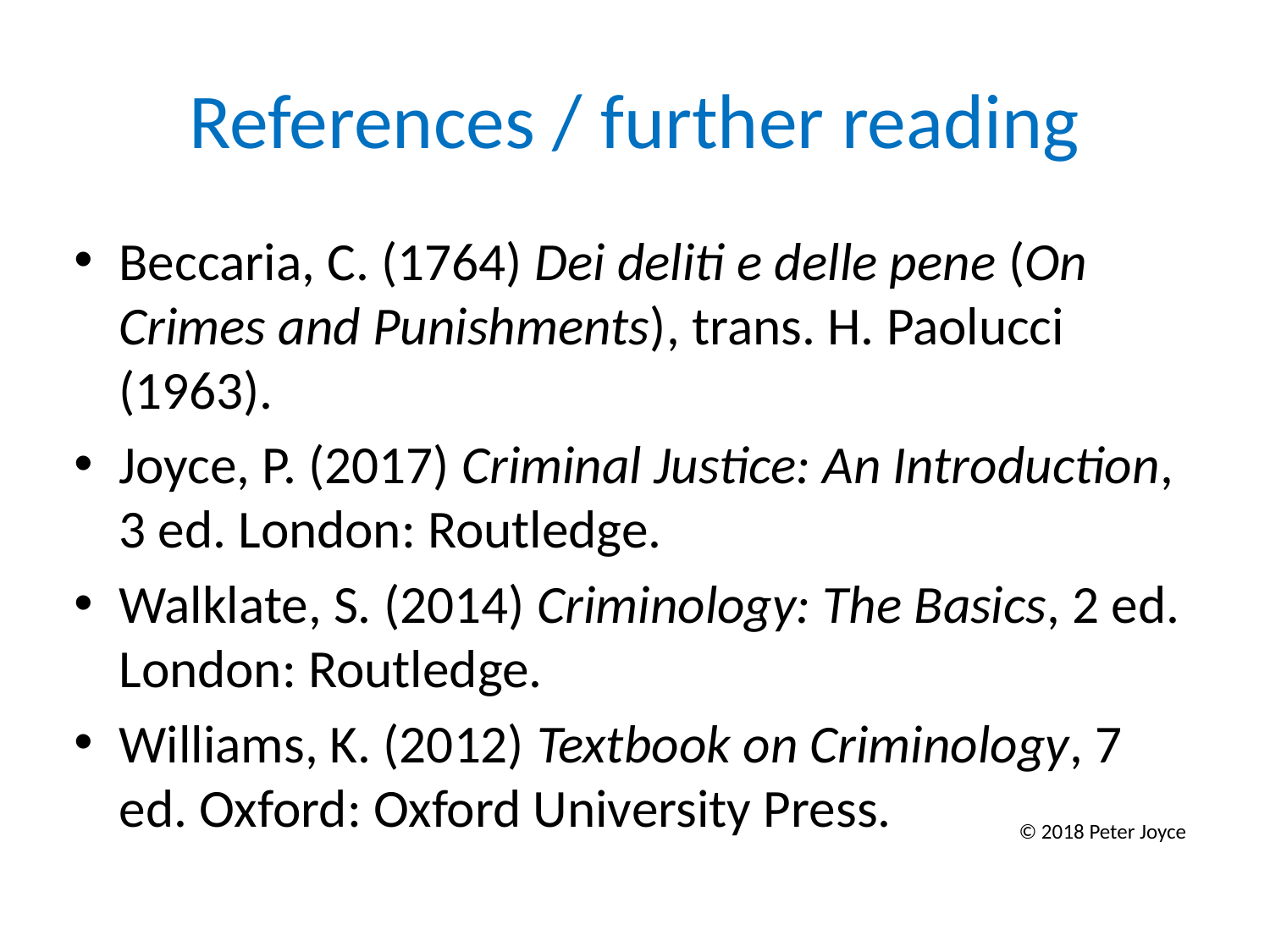

# References / further reading
Beccaria, C. (1764) Dei deliti e delle pene (On Crimes and Punishments), trans. H. Paolucci (1963).
Joyce, P. (2017) Criminal Justice: An Introduction, 3 ed. London: Routledge.
Walklate, S. (2014) Criminology: The Basics, 2 ed. London: Routledge.
Williams, K. (2012) Textbook on Criminology, 7 ed. Oxford: Oxford University Press.